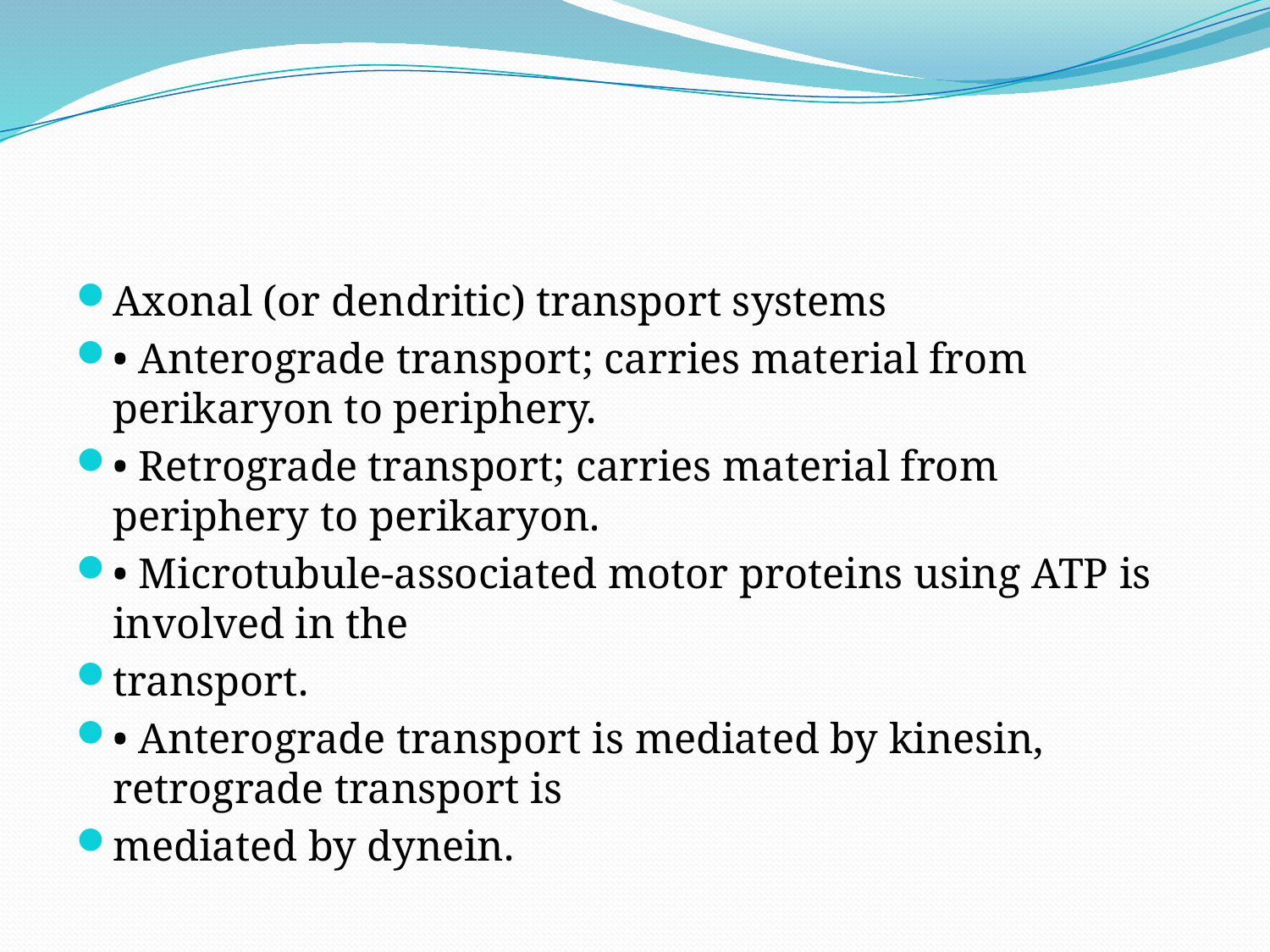

#
Axonal (or dendritic) transport systems
• Anterograde transport; carries material from perikaryon to periphery.
• Retrograde transport; carries material from periphery to perikaryon.
• Microtubule-associated motor proteins using ATP is involved in the
transport.
• Anterograde transport is mediated by kinesin, retrograde transport is
mediated by dynein.